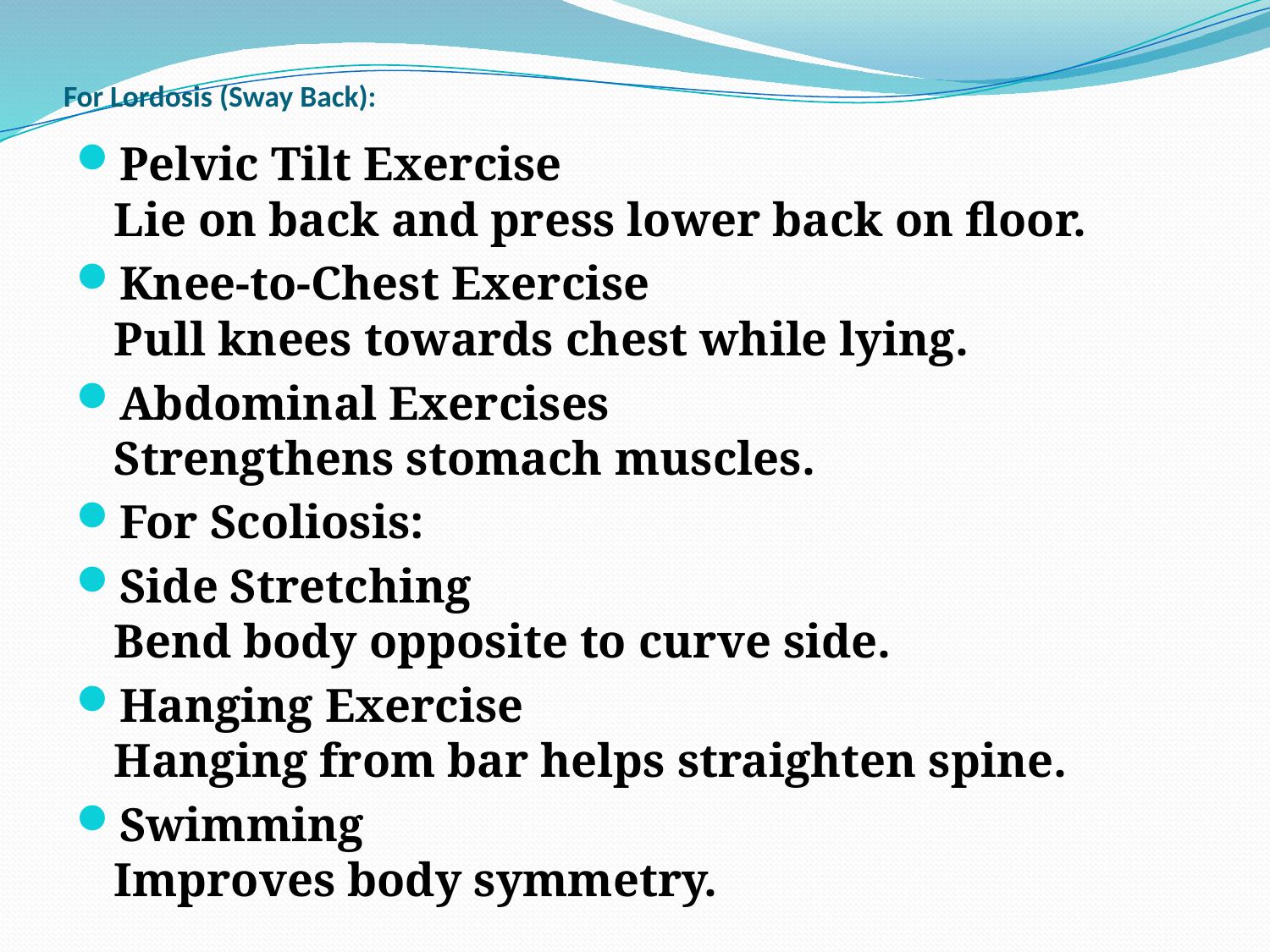

# For Lordosis (Sway Back):
Pelvic Tilt Exercise
Lie on back and press lower back on floor.
Knee-to-Chest Exercise
Pull knees towards chest while lying.
Abdominal Exercises
Strengthens stomach muscles.
For Scoliosis:
Side Stretching
Bend body opposite to curve side.
Hanging Exercise
Hanging from bar helps straighten spine.
Swimming
Improves body symmetry.